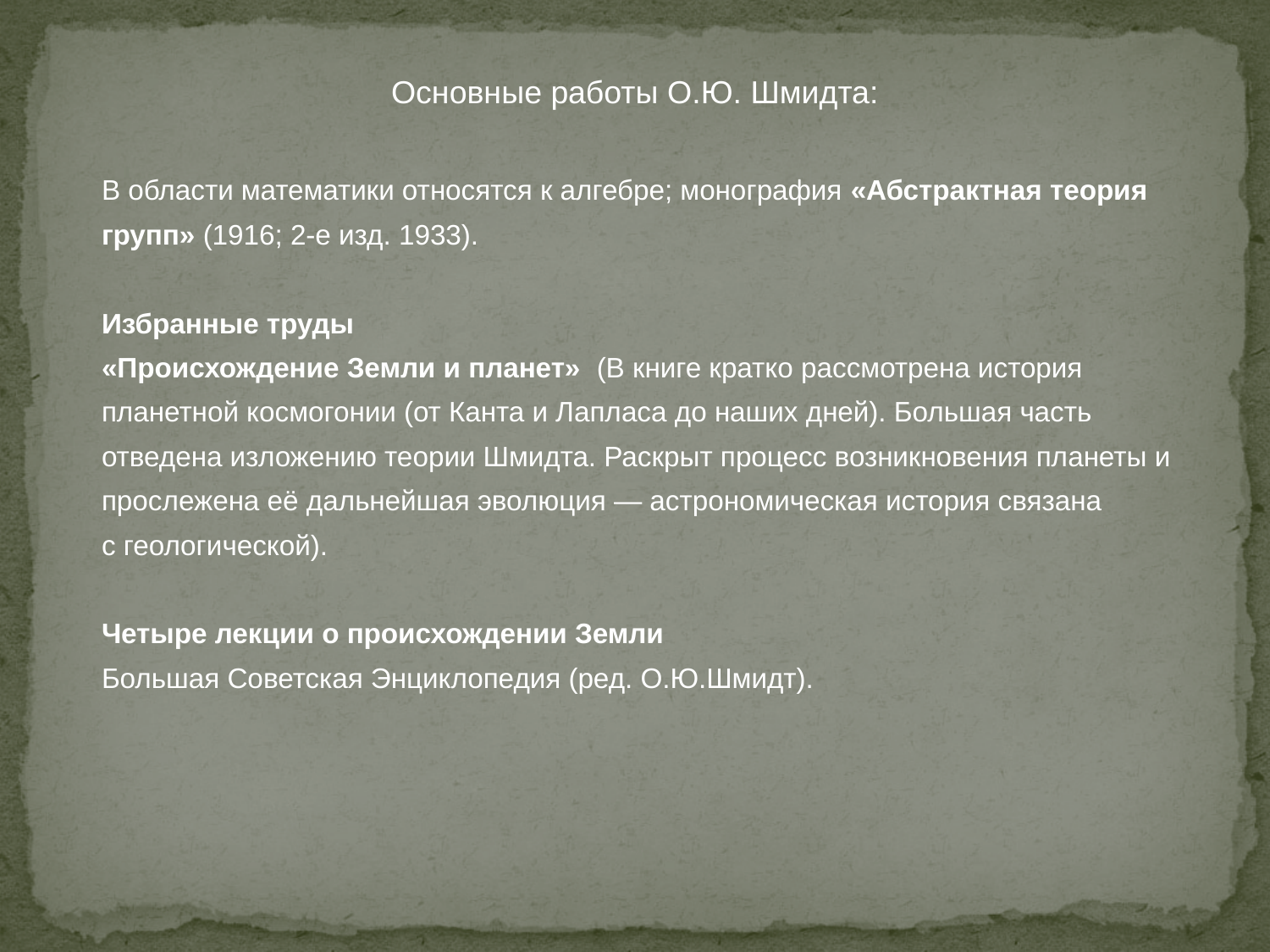

Основные работы О.Ю. Шмидта:
В области математики относятся к алгебре; монография «Абстрактная теория
групп» (1916; 2-е изд. 1933).

Избранные труды
«Происхождение Земли и планет»  (В книге кратко рассмотрена история
планетной космогонии (от Канта и Лапласа до наших дней). Большая часть
отведена изложению теории Шмидта. Раскрыт процесс возникновения планеты и
прослежена её дальнейшая эволюция — астрономическая история связана
с геологической).

Четыре лекции о происхождении Земли
Большая Советская Энциклопедия (ред. О.Ю.Шмидт).